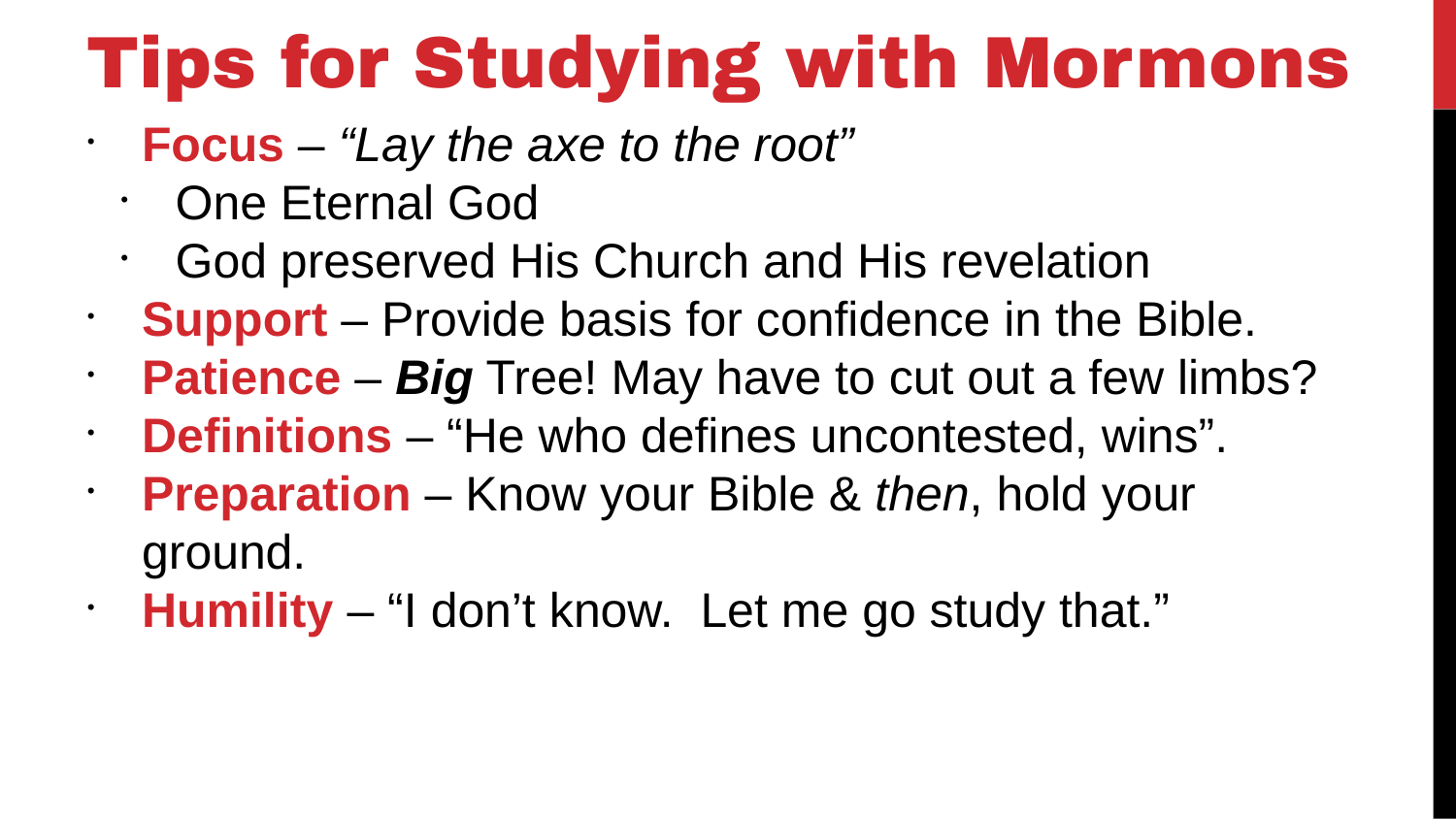

49
Tips for Studying with Mormons
Focus – “Lay the axe to the root”
One Eternal God
God preserved His Church and His revelation
Support – Provide basis for confidence in the Bible.
Patience – Big Tree! May have to cut out a few limbs?
Definitions – “He who defines uncontested, wins”.
Preparation – Know your Bible & then, hold your ground.
Humility – “I don’t know.  Let me go study that.”